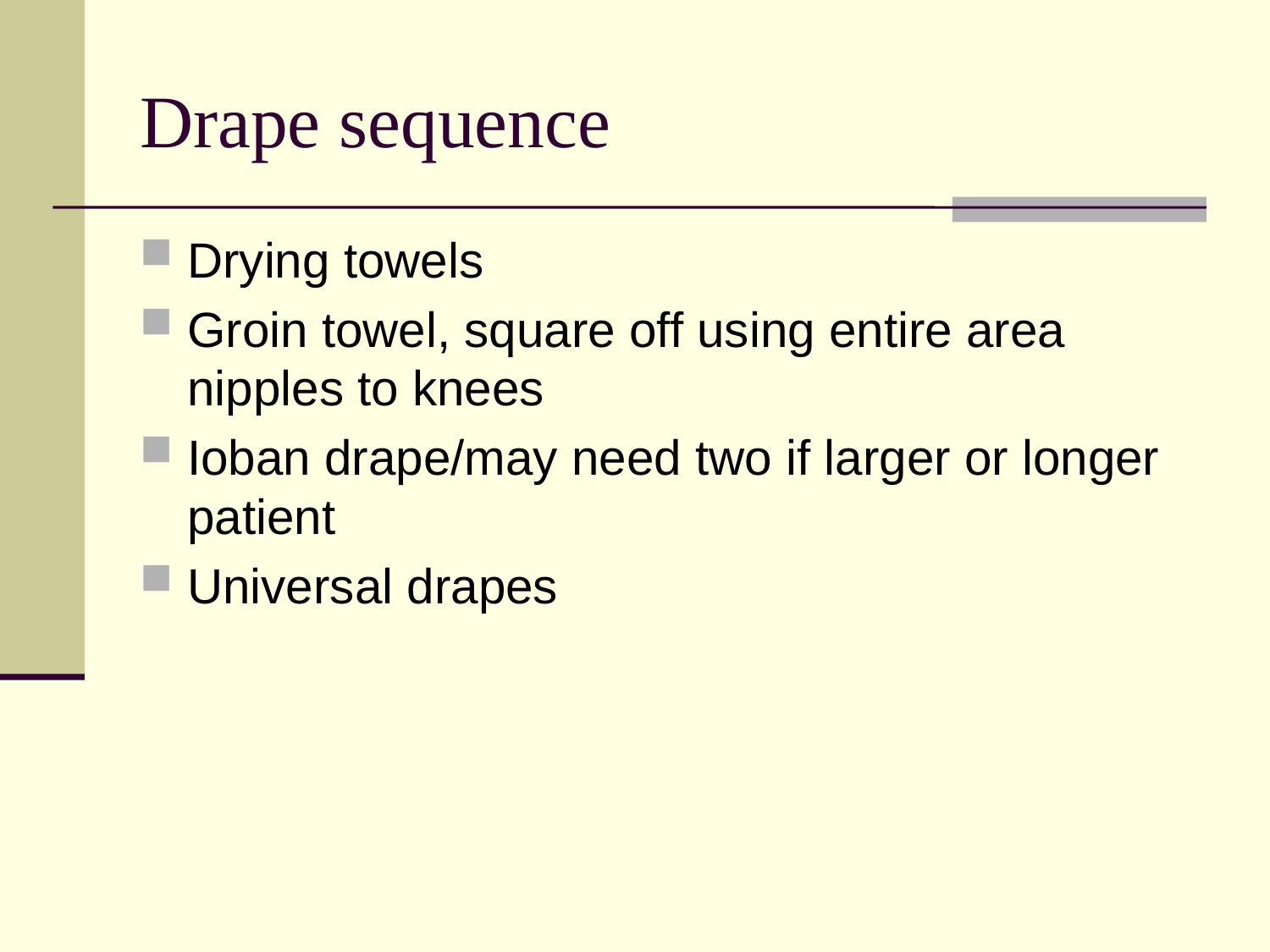

# Drape sequence
Drying towels
Groin towel, square off using entire area nipples to knees
Ioban drape/may need two if larger or longer patient
Universal drapes